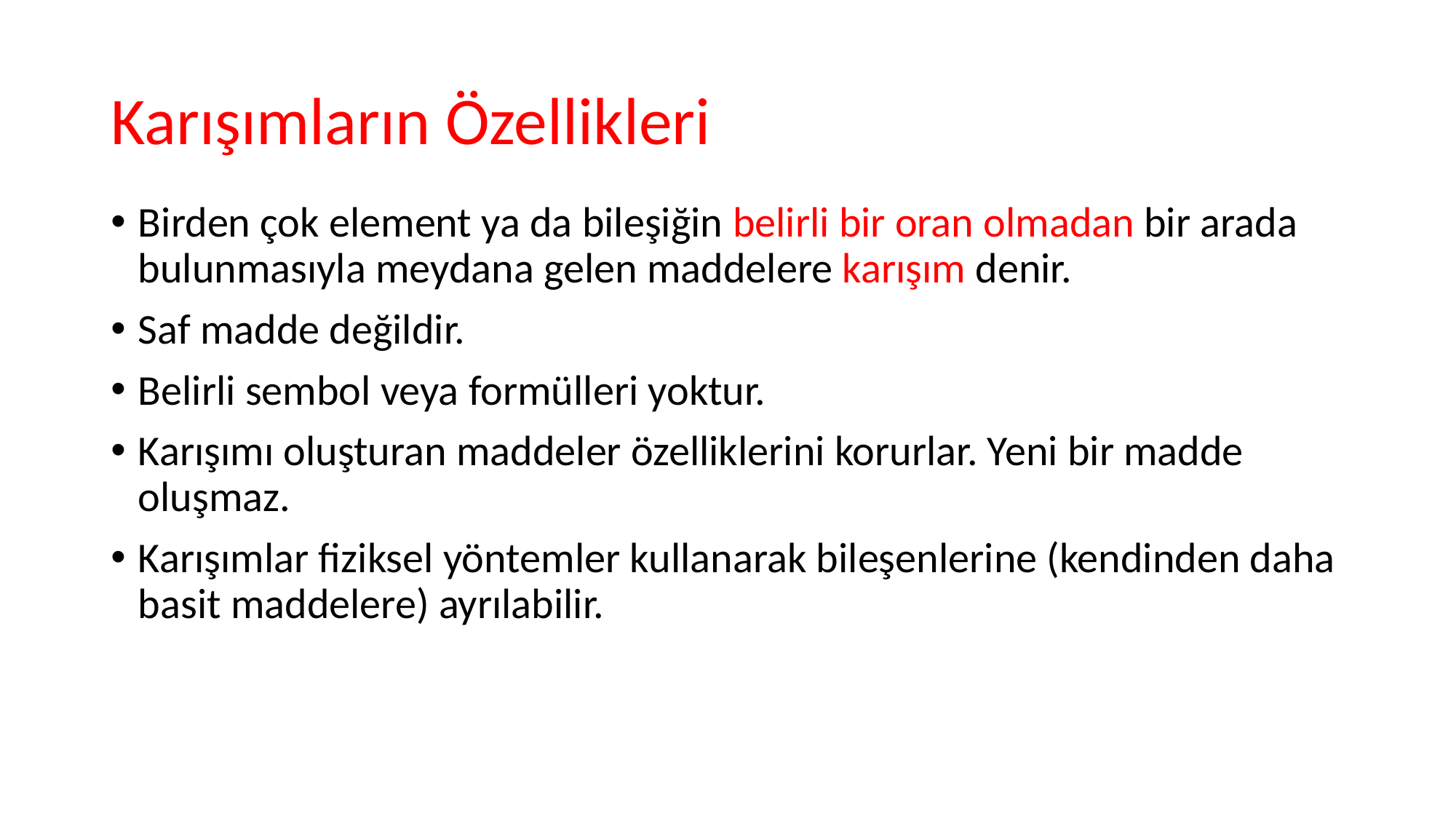

# Karışımların Özellikleri
Birden çok element ya da bileşiğin belirli bir oran olmadan bir arada bulunmasıyla meydana gelen maddelere karışım denir.
Saf madde değildir.
Belirli sembol veya formülleri yoktur.
Karışımı oluşturan maddeler özelliklerini korurlar. Yeni bir madde oluşmaz.
Karışımlar fiziksel yöntemler kullanarak bileşenlerine (kendinden daha basit maddelere) ayrılabilir.